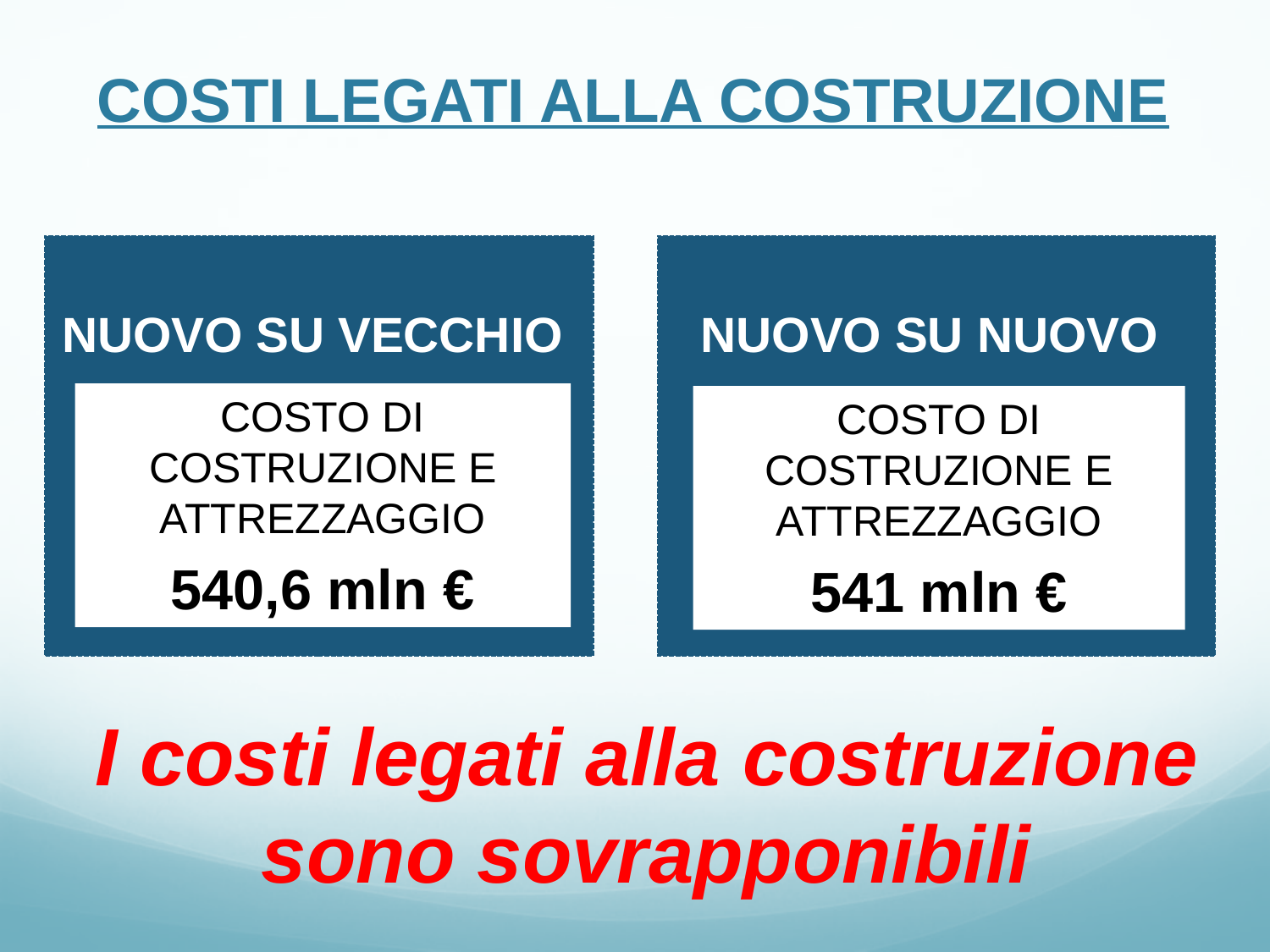

COSTI LEGATI ALLA COSTRUZIONE

NUOVO SU VECCHIO

NUOVO SU NUOVO
COSTO DI COSTRUZIONE E ATTREZZAGGIO
540,6 mln €
COSTO DI COSTRUZIONE E ATTREZZAGGIO
541 mln €
I costi legati alla costruzione sono sovrapponibili